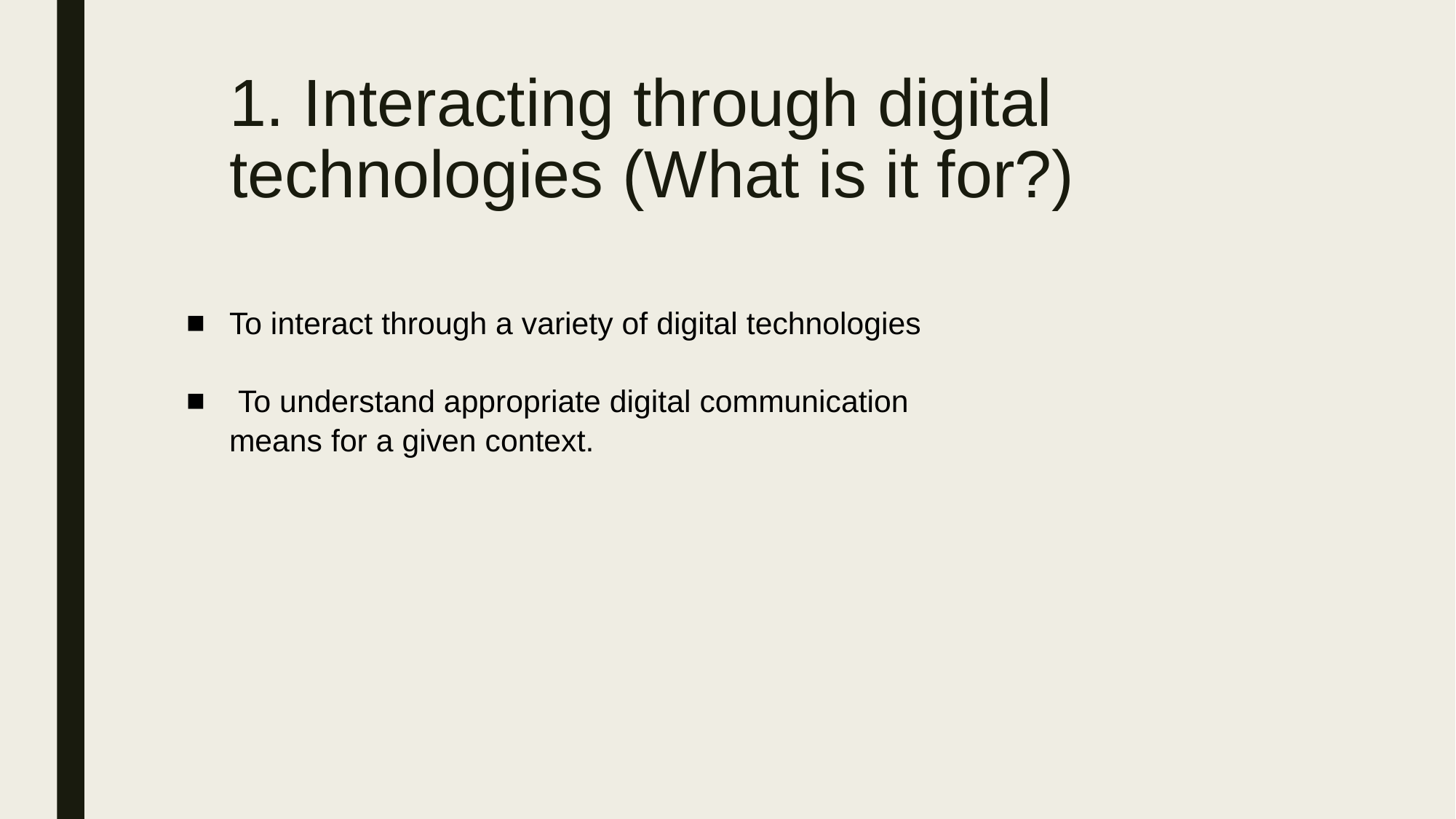

# 1. Interacting through digital technologies (What is it for?)

To interact through a variety of digital technologies

 To understand appropriate digital communication means for a given context.